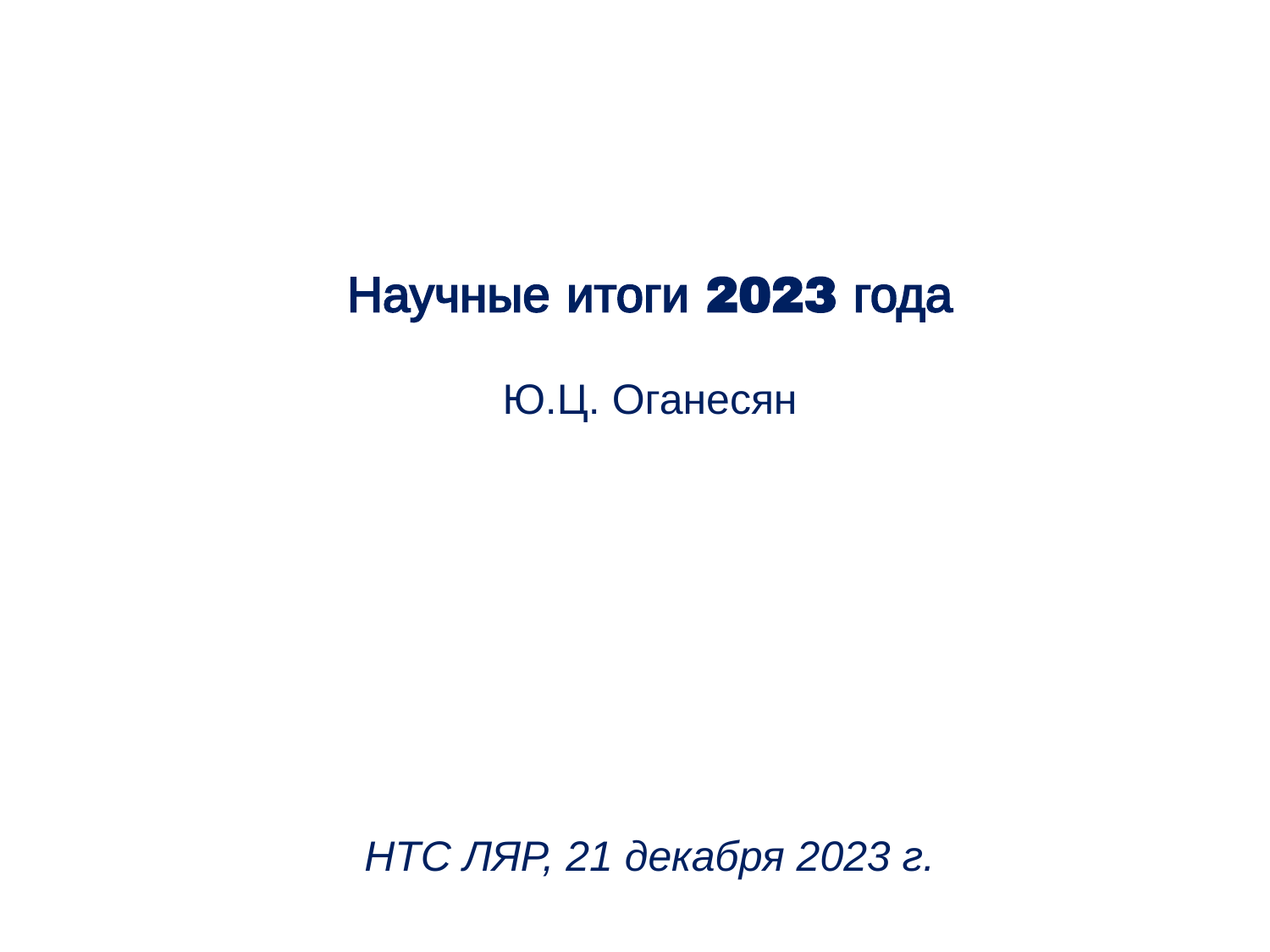

Научные итоги 2023 года

Ю.Ц. Оганесян

НТС ЛЯР, 21 декабря 2023 г.